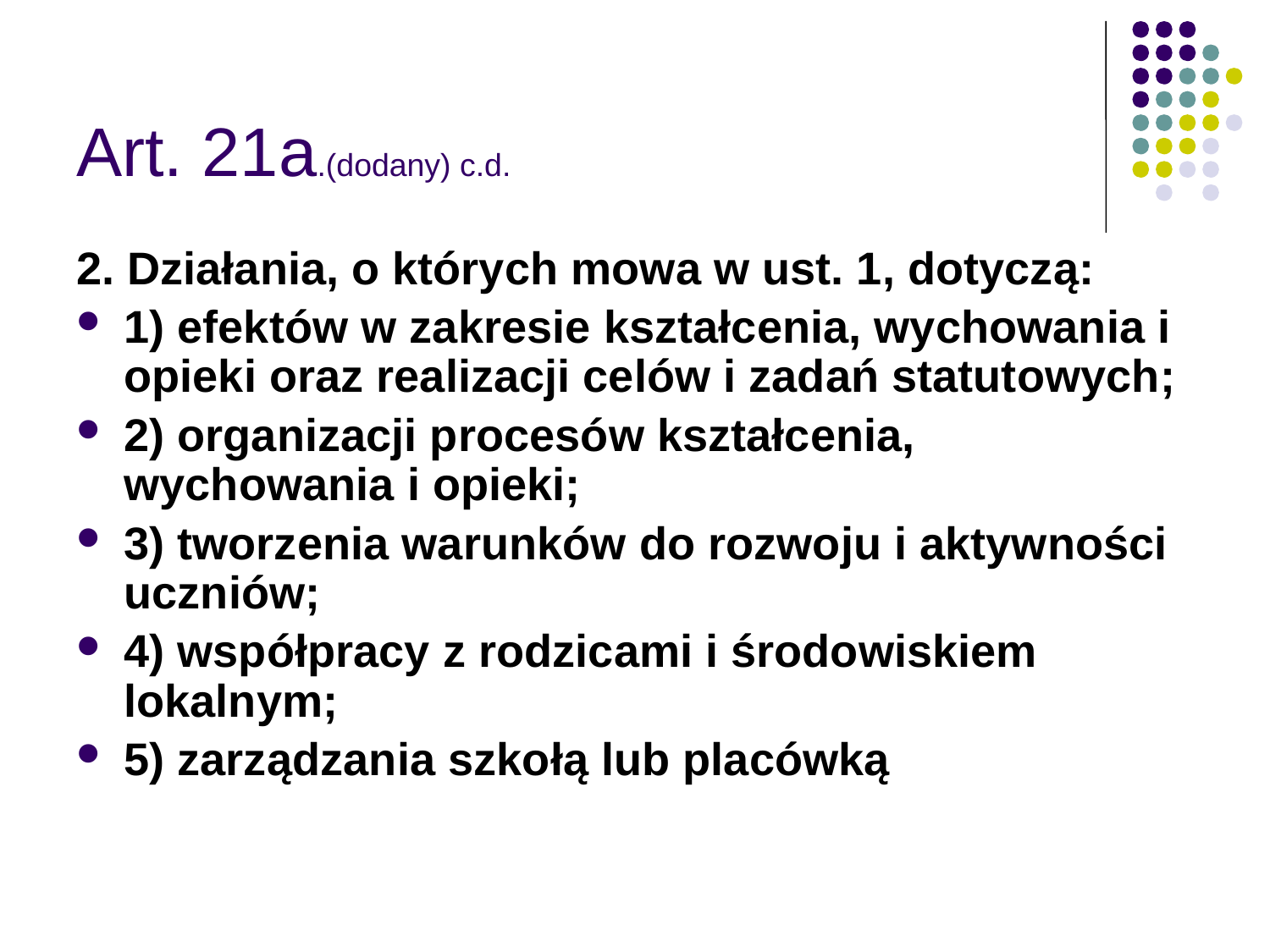

# Art. 21a.(dodany) c.d.
2. Działania, o których mowa w ust. 1, dotyczą:
1) efektów w zakresie kształcenia, wychowania i opieki oraz realizacji celów i zadań statutowych;
2) organizacji procesów kształcenia, wychowania i opieki;
3) tworzenia warunków do rozwoju i aktywności uczniów;
4) współpracy z rodzicami i środowiskiem lokalnym;
5) zarządzania szkołą lub placówką